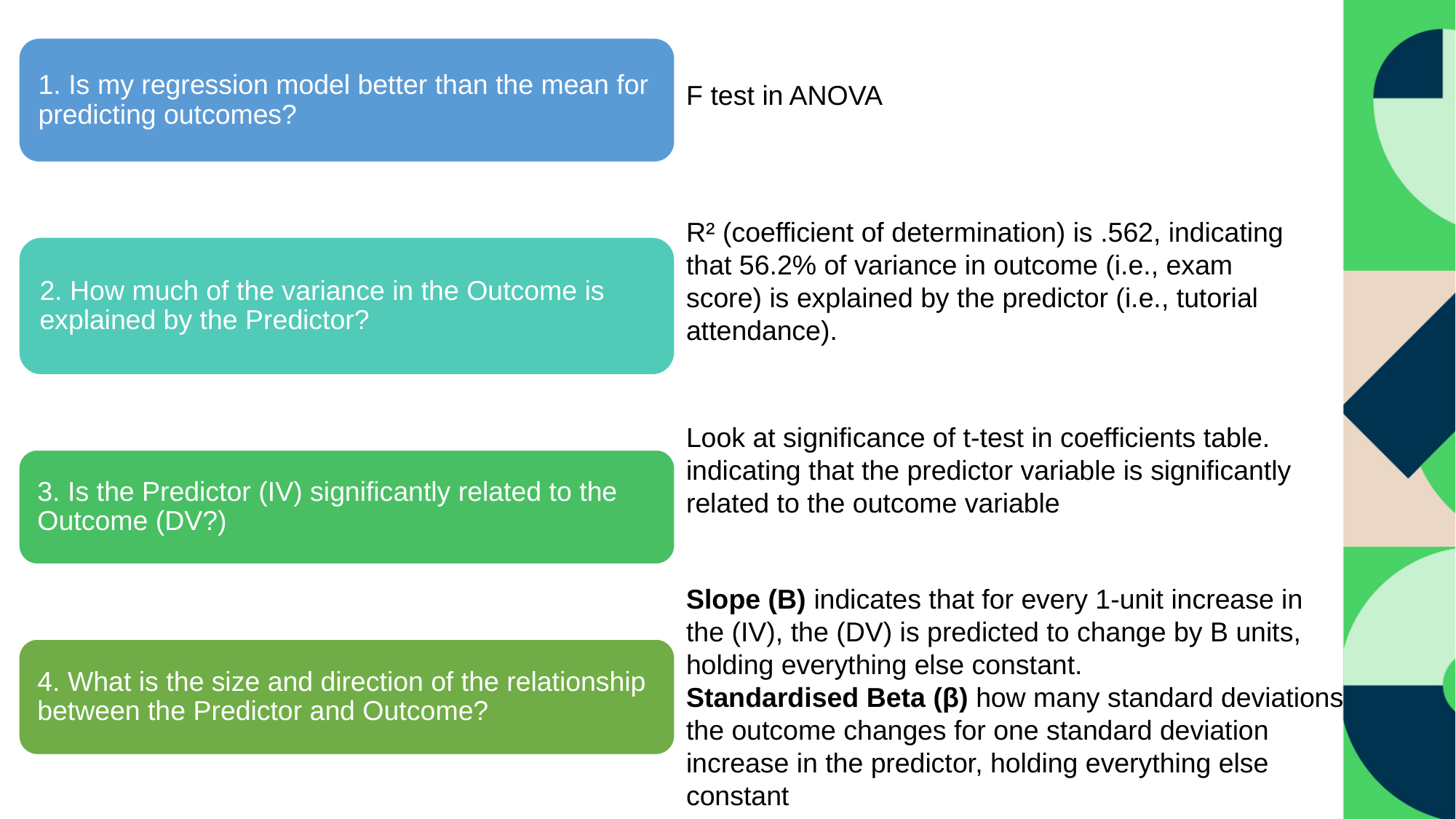

1. Is my regression model better than the mean for predicting outcomes?

2. How much of the variance in the Outcome is explained by the Predictor?

3. Is the Predictor (IV) significantly related to the Outcome (DV?)

4. What is the size and direction of the relationship between the Predictor and Outcome?

F test in ANOVA
R² (coefficient of determination) is .562, indicating that 56.2% of variance in outcome (i.e., exam score) is explained by the predictor (i.e., tutorial attendance).

Look at significance of t-test in coefficients table. indicating that the predictor variable is significantly related to the outcome variable

Slope (B) indicates that for every 1-unit increase in the (IV), the (DV) is predicted to change by B units, holding everything else constant.
Standardised Beta (β) how many standard deviations the outcome changes for one standard deviation increase in the predictor, holding everything else constant